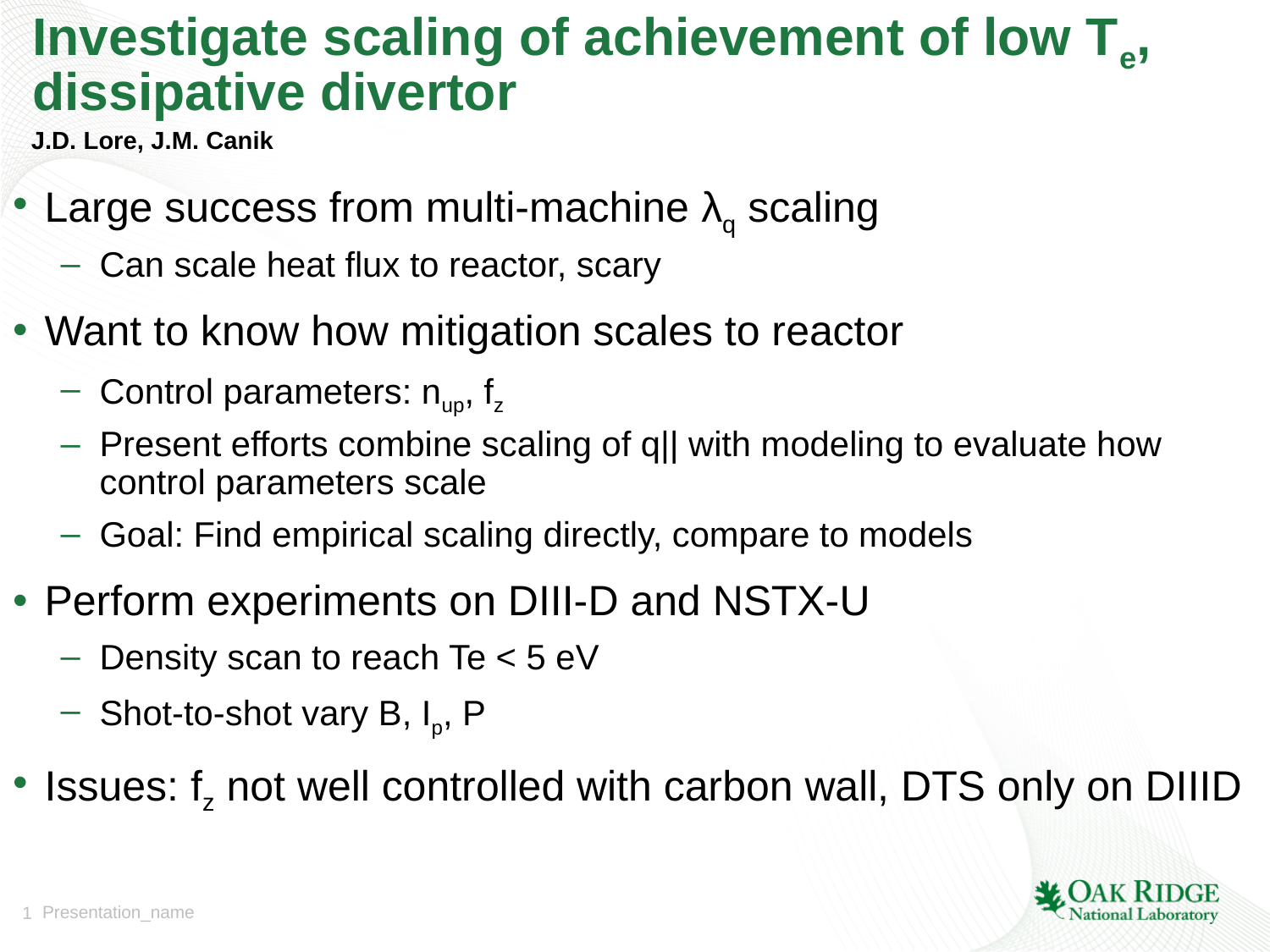

# Investigate scaling of achievement of low Te, dissipative divertor
J.D. Lore, J.M. Canik
Large success from multi-machine λq scaling
Can scale heat flux to reactor, scary
Want to know how mitigation scales to reactor
Control parameters: nup, fz
Present efforts combine scaling of q|| with modeling to evaluate how control parameters scale
Goal: Find empirical scaling directly, compare to models
Perform experiments on DIII-D and NSTX-U
Density scan to reach Te < 5 eV
Shot-to-shot vary B, Ip, P
Issues: fz not well controlled with carbon wall, DTS only on DIIID